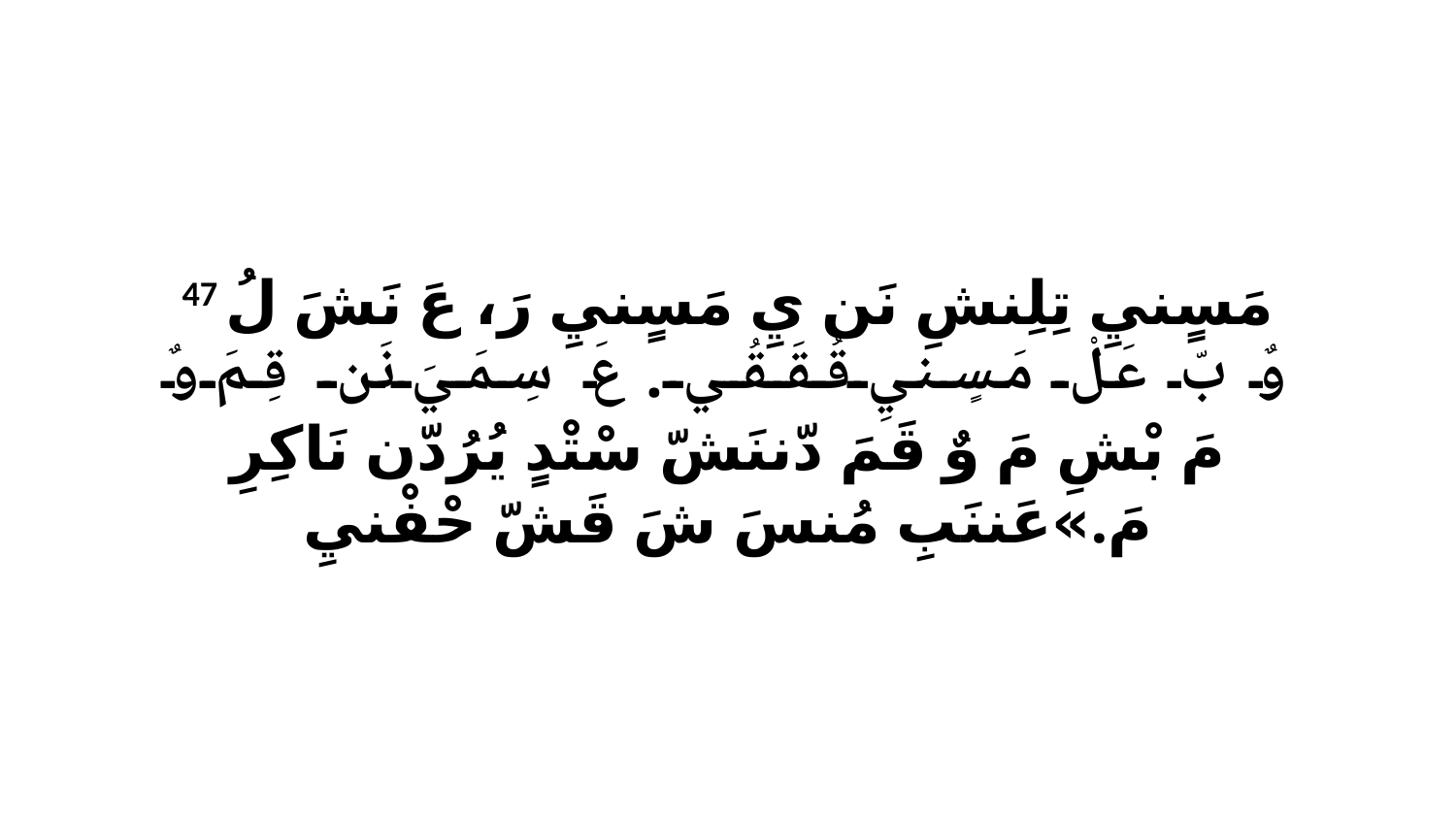

47 مَسٍنيِ تِلِنشِ نَن يِ مَسٍنيِ رَ، عَ نَشَ لُ وٌ بّ عَلْ مَسٍنيِ قُقَقُي. عَ سِمَيَ نَن قِمَ وٌ مَ بْشِ مَ وٌ قَمَ دّننَشّ سْتْدٍ يُرُدّن نَاكِرِ مَ.»عَننَبِ مُنسَ شَ قَشّ حْفْنيِ